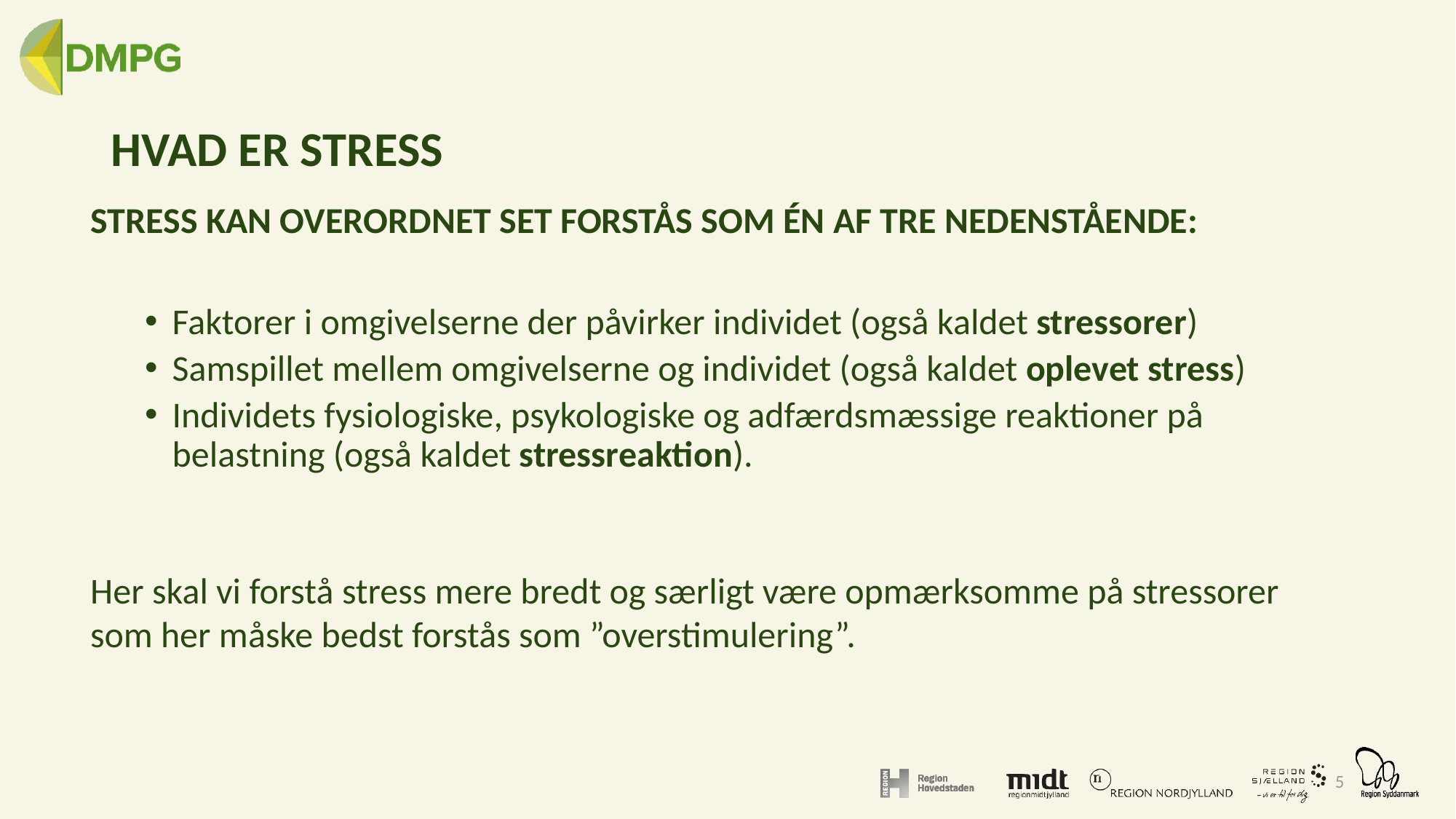

# HVAD ER STRESS
STRESS KAN OVERORDNET SET FORSTÅS SOM ÉN AF TRE NEDENSTÅENDE:

Faktorer i omgivelserne der påvirker individet (også kaldet stressorer)
Samspillet mellem omgivelserne og individet (også kaldet oplevet stress)
Individets fysiologiske, psykologiske og adfærdsmæssige reaktioner på belastning (også kaldet stressreaktion).

Her skal vi forstå stress mere bredt og særligt være opmærksomme på stressorer som her måske bedst forstås som ”overstimulering”.
5